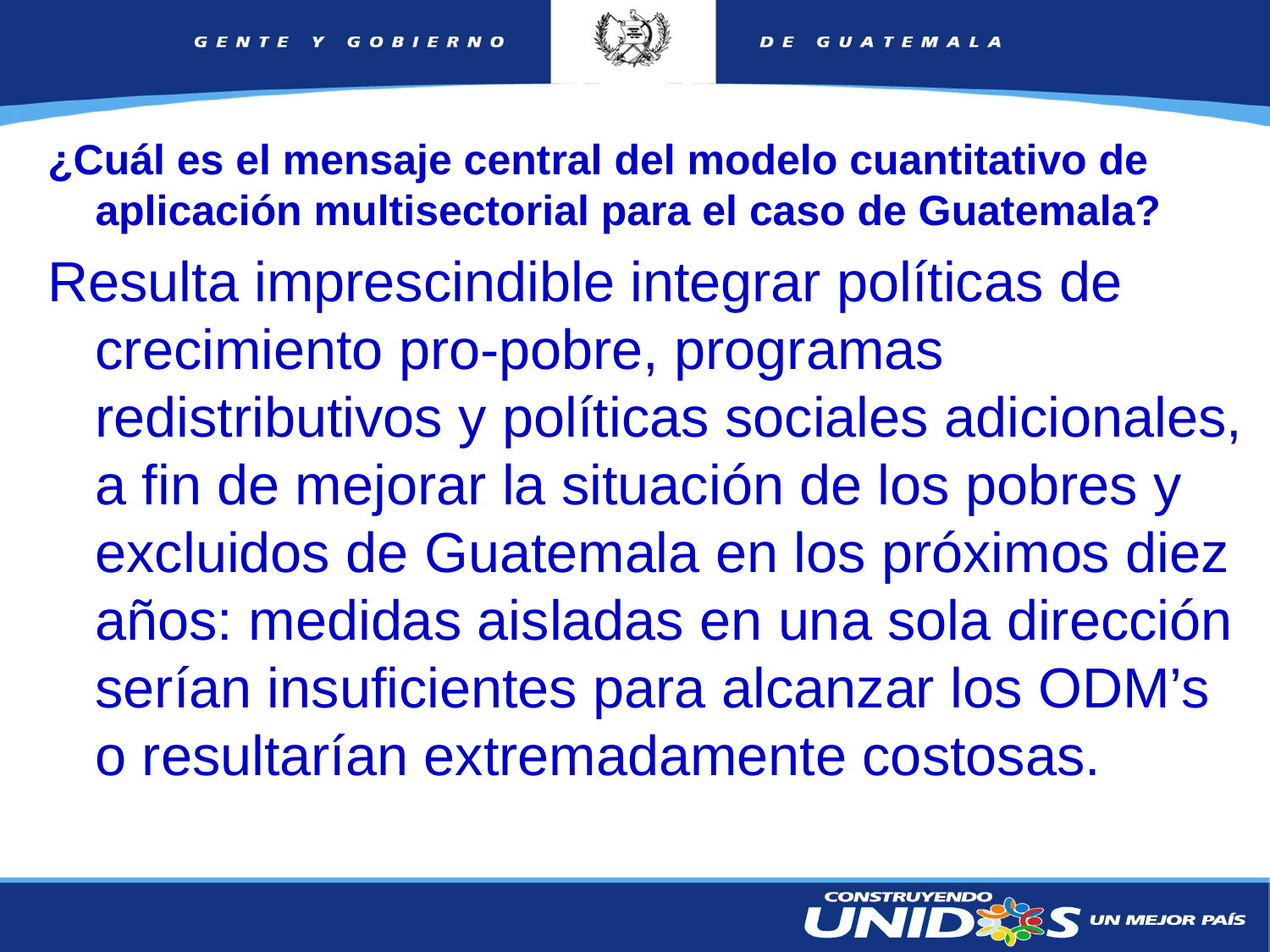

¿Cuál es el mensaje central del modelo cuantitativo de aplicación multisectorial para el caso de Guatemala?
Resulta imprescindible integrar políticas de crecimiento pro-pobre, programas redistributivos y políticas sociales adicionales, a fin de mejorar la situación de los pobres y excluidos de Guatemala en los próximos diez años: medidas aisladas en una sola dirección serían insuficientes para alcanzar los ODM’s o resultarían extremadamente costosas.